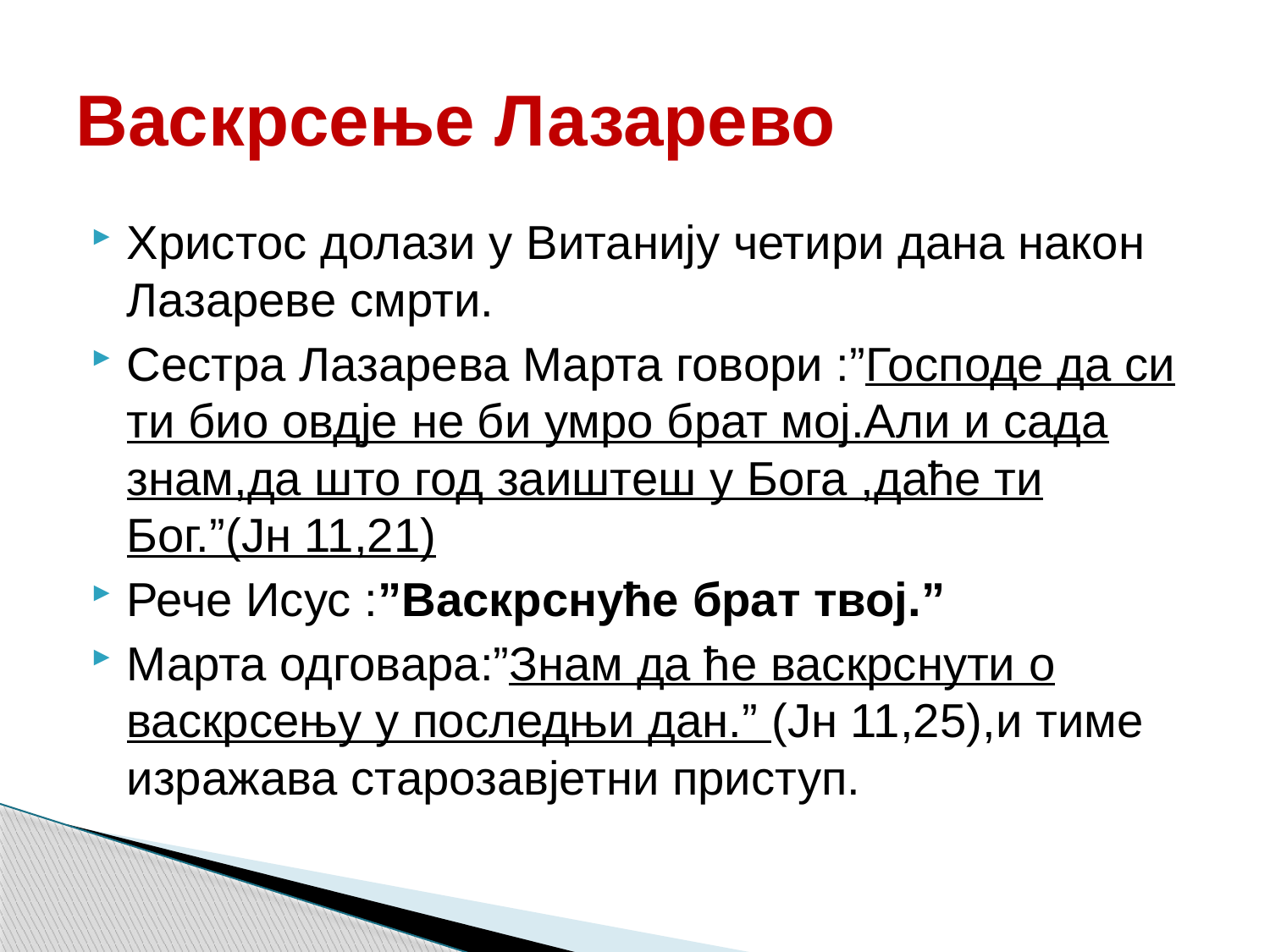

# Васкрсење Лазарево
Христос долази у Витанију четири дана након Лазареве смрти.
Сестра Лазарева Марта говори :”Господе да си ти био овдје не би умро брат мој.Али и сада знам,да што год заиштеш у Бога ,даће ти Бог.”(Јн 11,21)
Рече Исус :”Васкрснуће брат твој.”
Марта одговара:”Знам да ће васкрснути о васкрсењу у последњи дан.” (Јн 11,25),и тиме изражава старозавјетни приступ.